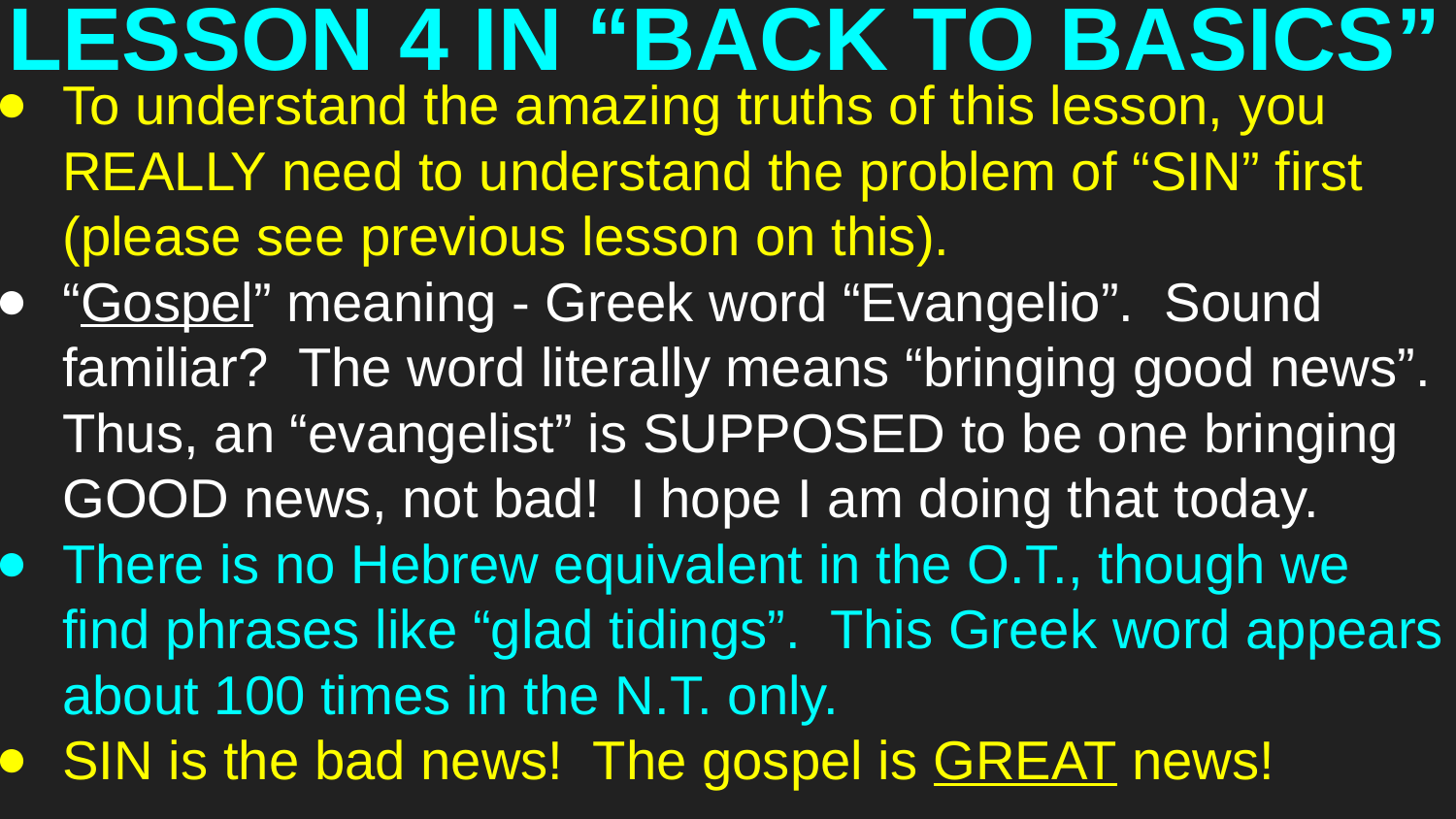

# LESSON 4 IN “BACK TO BASICS”
To understand the amazing truths of this lesson, you REALLY need to understand the problem of “SIN” first (please see previous lesson on this).
“Gospel” meaning - Greek word “Evangelio”.  Sound familiar?  The word literally means “bringing good news”.  Thus, an “evangelist” is SUPPOSED to be one bringing GOOD news, not bad!  I hope I am doing that today.
There is no Hebrew equivalent in the O.T., though we find phrases like “glad tidings”.  This Greek word appears about 100 times in the N.T. only.
SIN is the bad news!  The gospel is GREAT news!